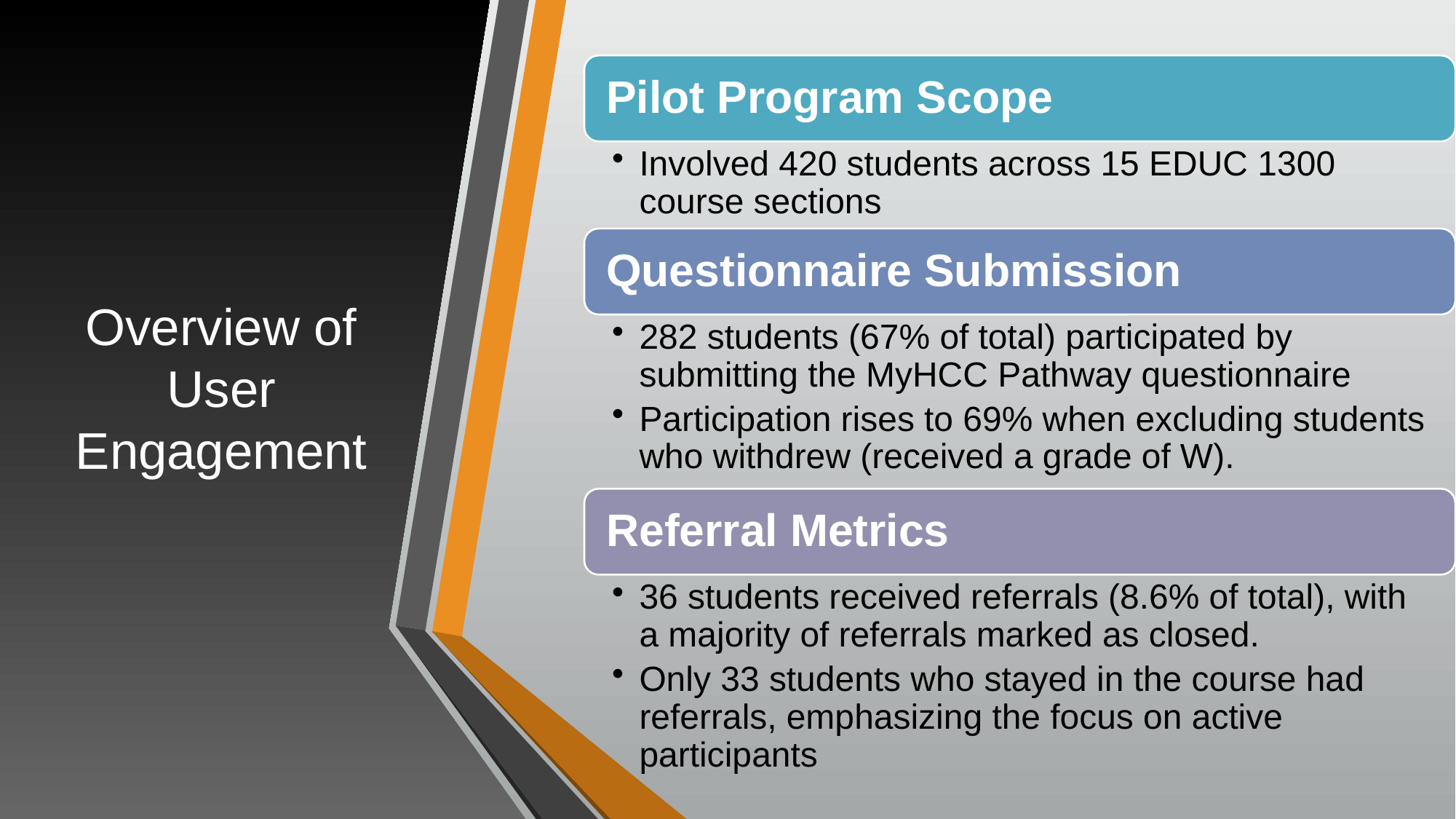

Pilot Program Scope
Involved 420 students across 15 EDUC 1300 course sections
Questionnaire Submission
282 students (67% of total) participated by submitting the MyHCC Pathway questionnaire
Participation rises to 69% when excluding students who withdrew (received a grade of W).
Referral Metrics
36 students received referrals (8.6% of total), with a majority of referrals marked as closed.
Only 33 students who stayed in the course had referrals, emphasizing the focus on active participants
# Overview of User Engagement